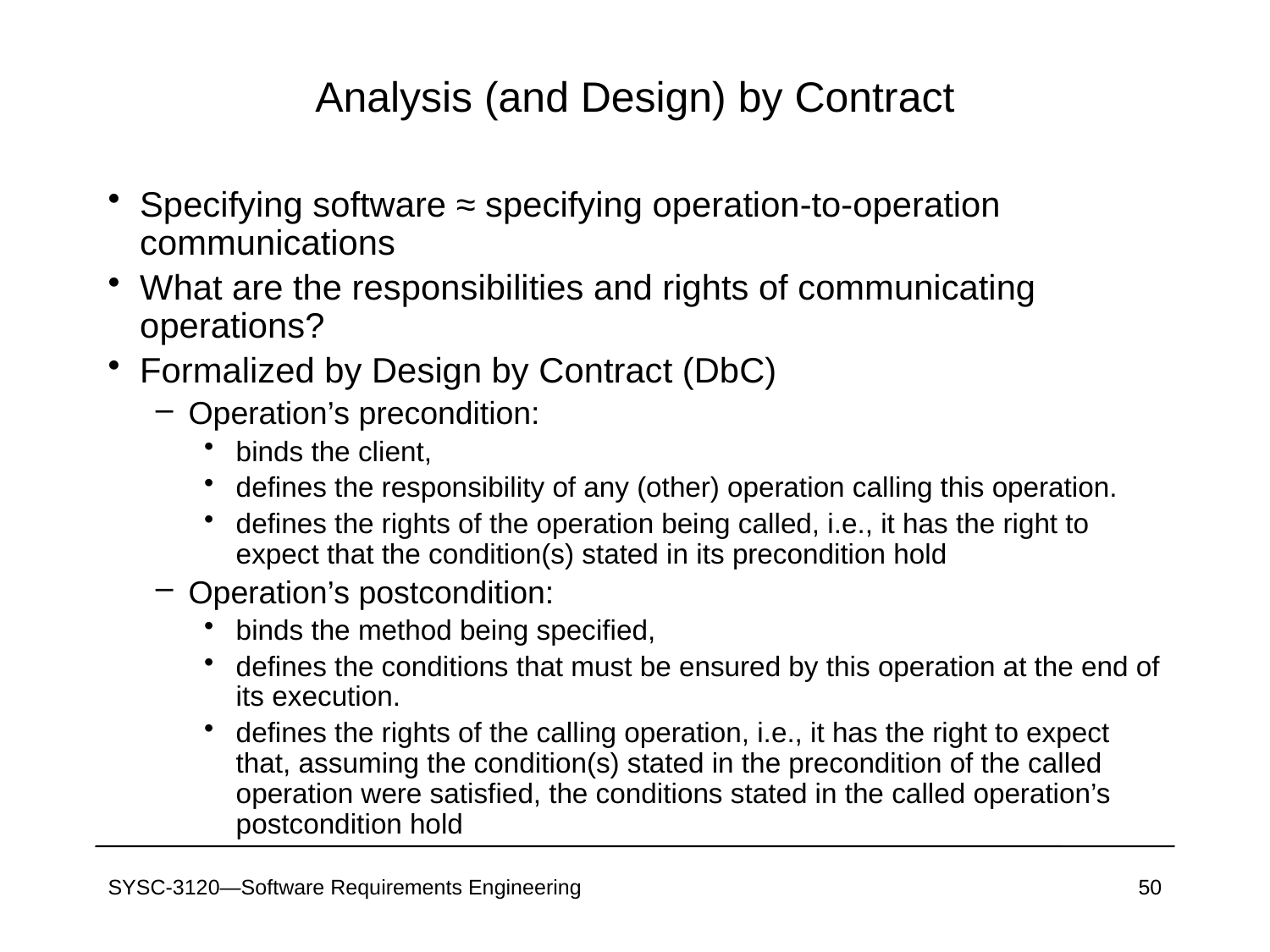

# Analysis (and Design) by Contract
Specifying software ≈ specifying operation-to-operation communications
What are the responsibilities and rights of communicating operations?
Formalized by Design by Contract (DbC)
Operation’s precondition:
binds the client,
defines the responsibility of any (other) operation calling this operation.
defines the rights of the operation being called, i.e., it has the right to expect that the condition(s) stated in its precondition hold
Operation’s postcondition:
binds the method being specified,
defines the conditions that must be ensured by this operation at the end of its execution.
defines the rights of the calling operation, i.e., it has the right to expect that, assuming the condition(s) stated in the precondition of the called operation were satisfied, the conditions stated in the called operation’s postcondition hold
SYSC-3120—Software Requirements Engineering
50